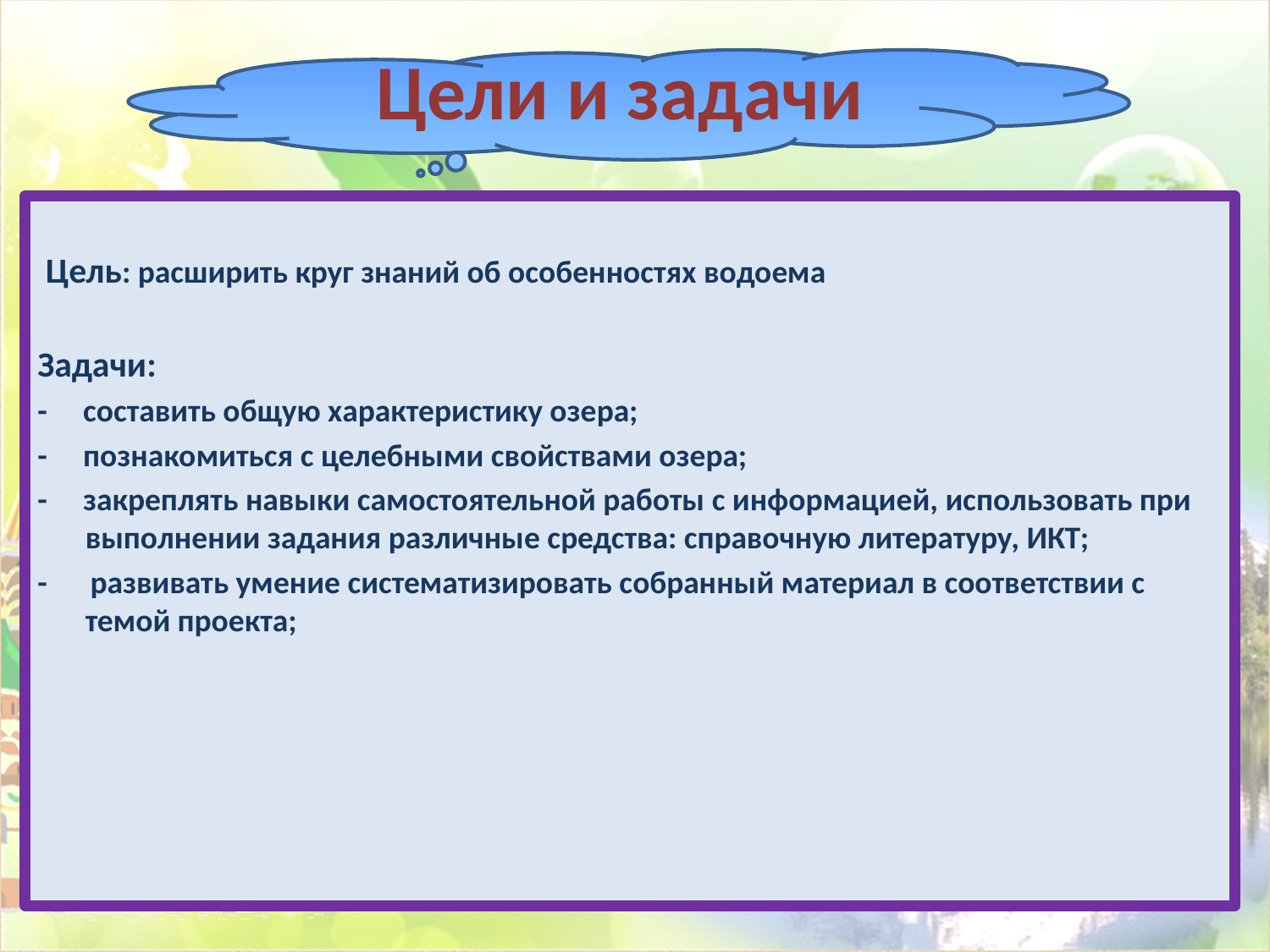

Цели и задачи

 Цель: расширить круг знаний об особенностях водоема

Задачи:
-     составить общую характеристику озера;
-     познакомиться с целебными свойствами озера;
-     закреплять навыки самостоятельной работы с информацией, использовать при выполнении задания различные средства: справочную литературу, ИКТ;
-      развивать умение систематизировать собранный материал в соответствии с темой проекта;